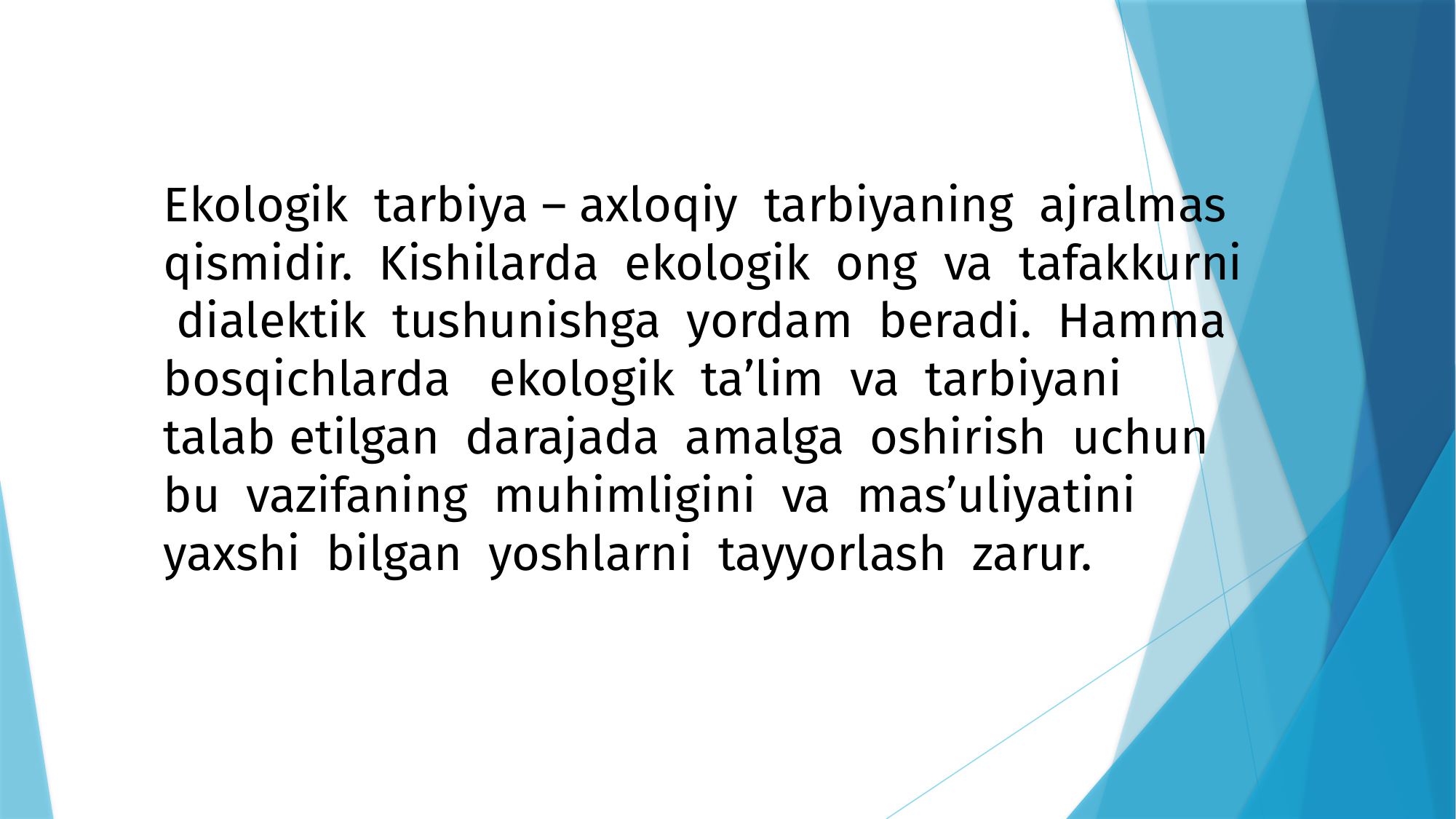

Ekologik  tarbiya – axloqiy  tarbiyaning  ajralmas qismidir.  Kishilarda  ekologik  ong  va  tafakkurni  dialektik  tushunishga  yordam  beradi.  Hamma  bosqichlarda   ekologik  ta’lim  va  tarbiyani  talab etilgan  darajada  amalga  oshirish  uchun  bu  vazifaning  muhimligini  va  mas’uliyatini  yaxshi  bilgan  yoshlarni  tayyorlash  zarur.